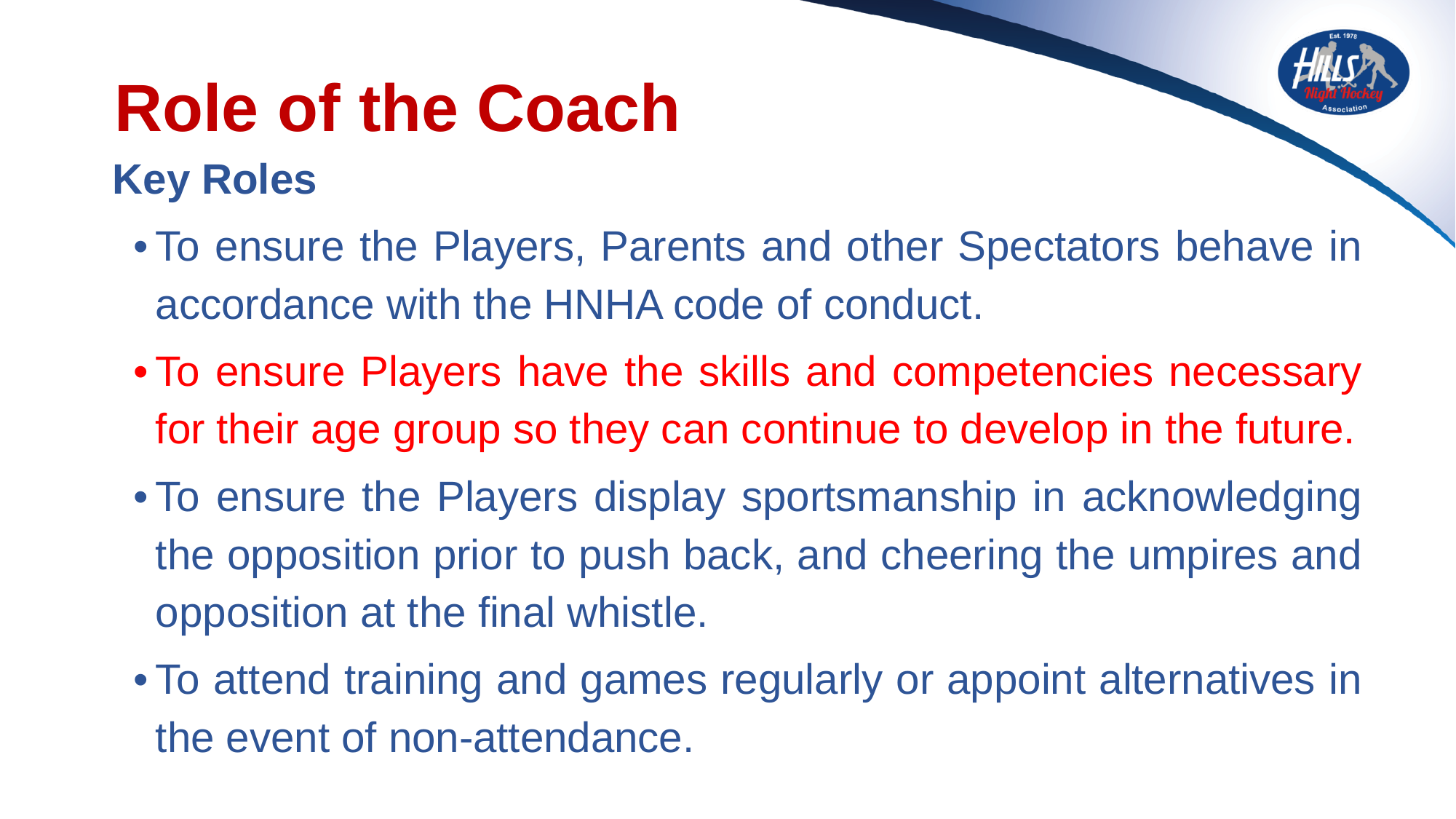

# Role of the Coach
Key Roles
•	To ensure the Players, Parents and other Spectators behave in accordance with the HNHA code of conduct.
•	To ensure Players have the skills and competencies necessary for their age group so they can continue to develop in the future.
•	To ensure the Players display sportsmanship in acknowledging the opposition prior to push back, and cheering the umpires and opposition at the final whistle.
•	To attend training and games regularly or appoint alternatives in the event of non-attendance.